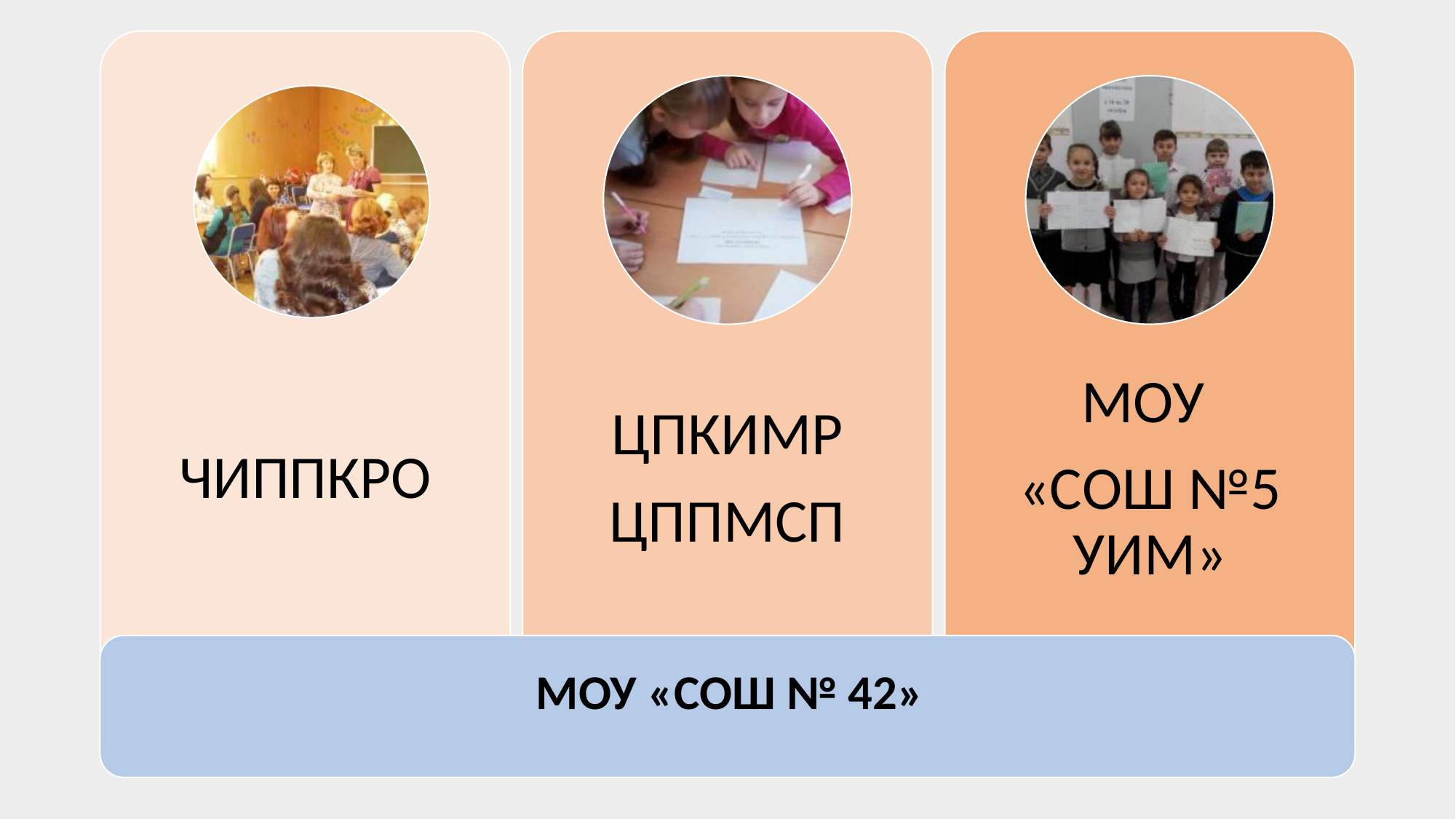

ЧИППКРО
ЦПКИМР
ЦППМСП
МОУ
«СОШ №5 УИМ»

МОУ «СОШ № 42»